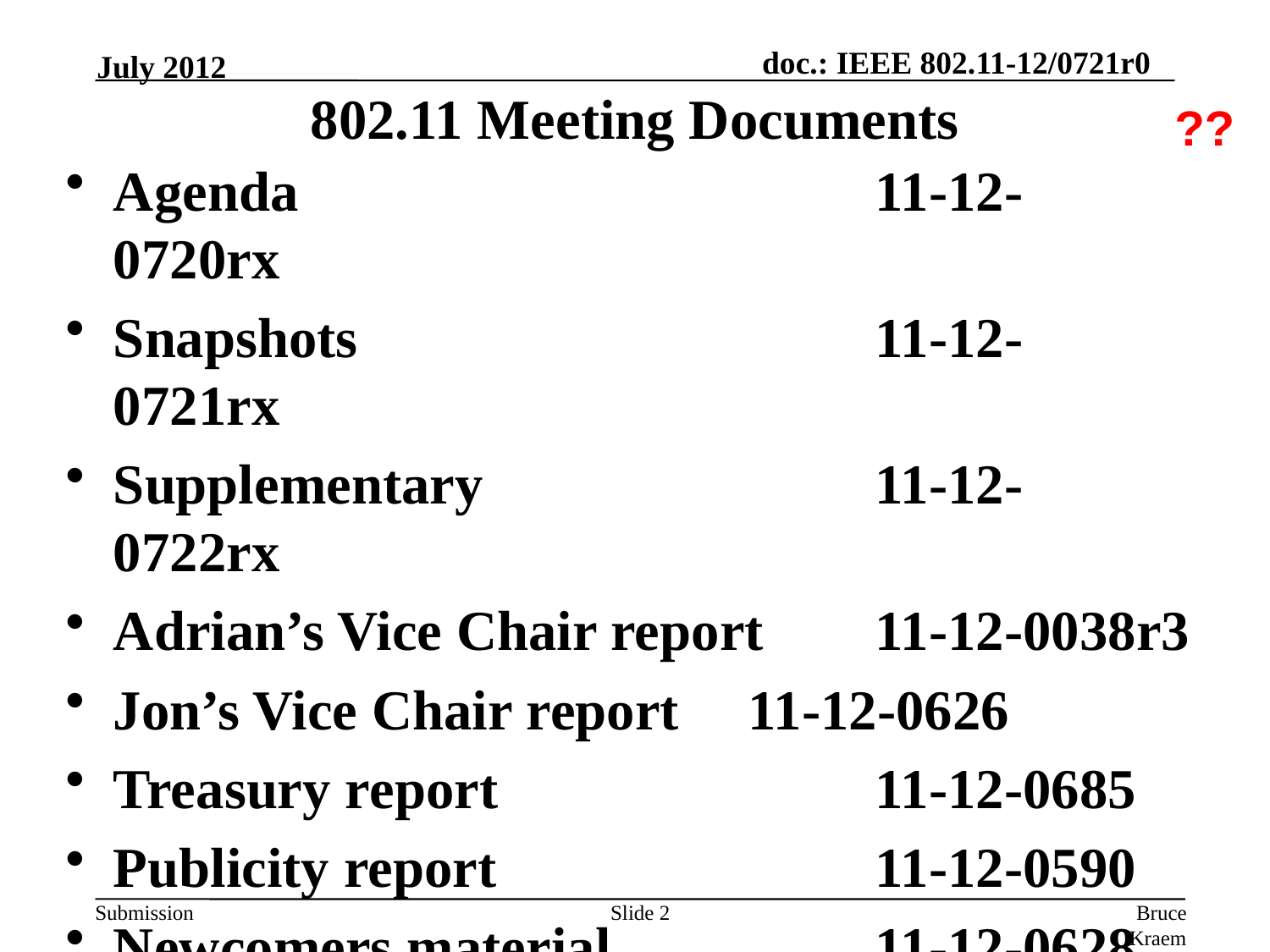

July 2012
# 802.11 Meeting Documents
??
Agenda 					11-12- 0720rx
Snapshots 				11-12- 0721rx
Supplementary 			11-12- 0722rx
Adrian’s Vice Chair report  	11-12-0038r3
Jon’s Vice Chair report  	11-12-0626
Treasury report  			11-12-0685
Publicity report			11-12-0590
Newcomers material 		11-12-0628
IMAT for attendance		11-12-0652
Slide 2
Bruce Kraemer, Marvell